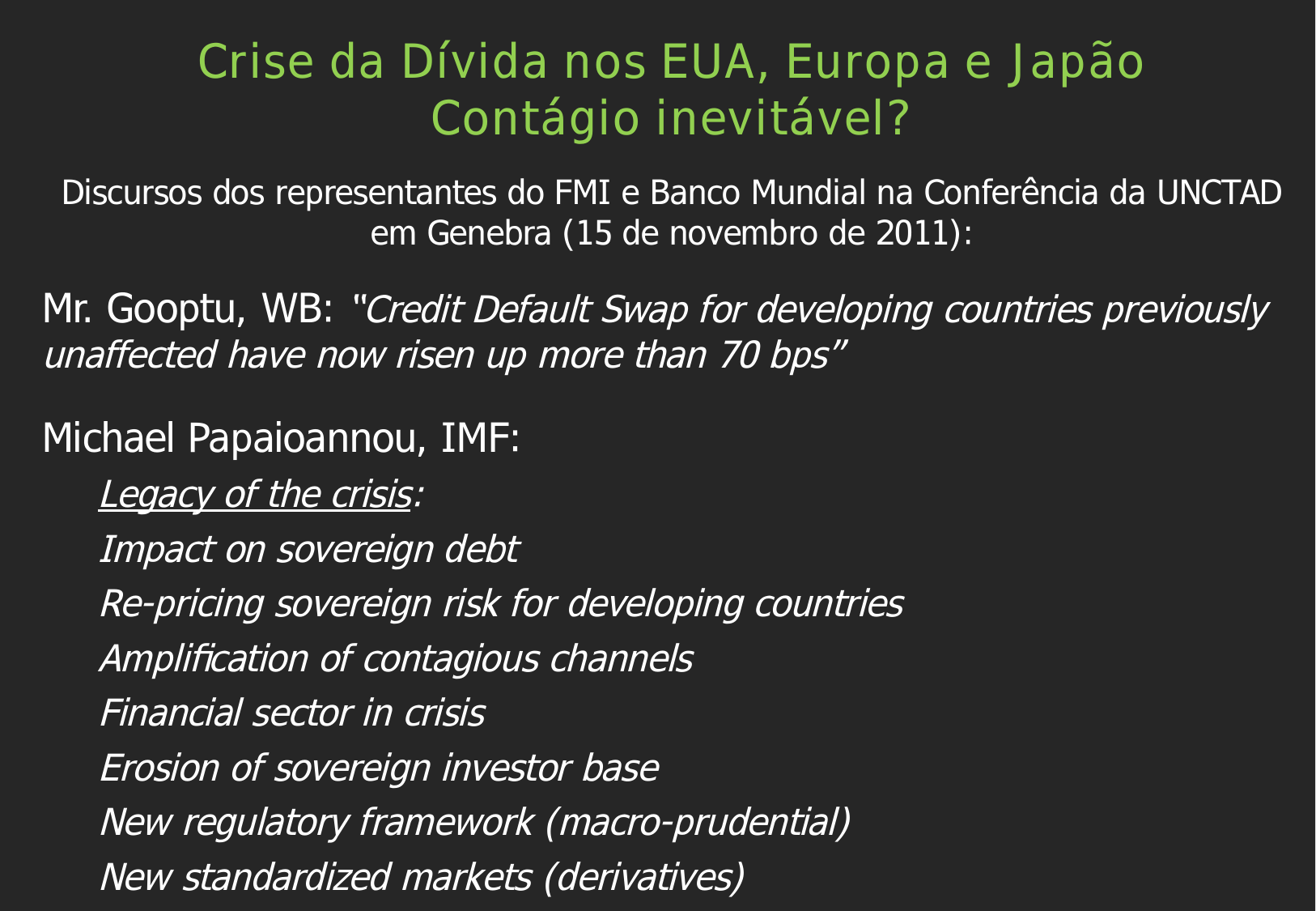

Crise da Dívida nos EUA, Europa e Japão
Contágio inevitável?

Discursos dos representantes do FMI e Banco Mundial na Conferência da UNCTAD em Genebra (15 de novembro de 2011):

Mr. Gooptu, WB: “Credit Default Swap for developing countries previously unaffected have now risen up more than 70 bps”

Michael Papaioannou, IMF:
Legacy of the crisis:
Impact on sovereign debt
Re-pricing sovereign risk for developing countries
Amplification of contagious channels
Financial sector in crisis
Erosion of sovereign investor base
New regulatory framework (macro-prudential)
New standardized markets (derivatives)